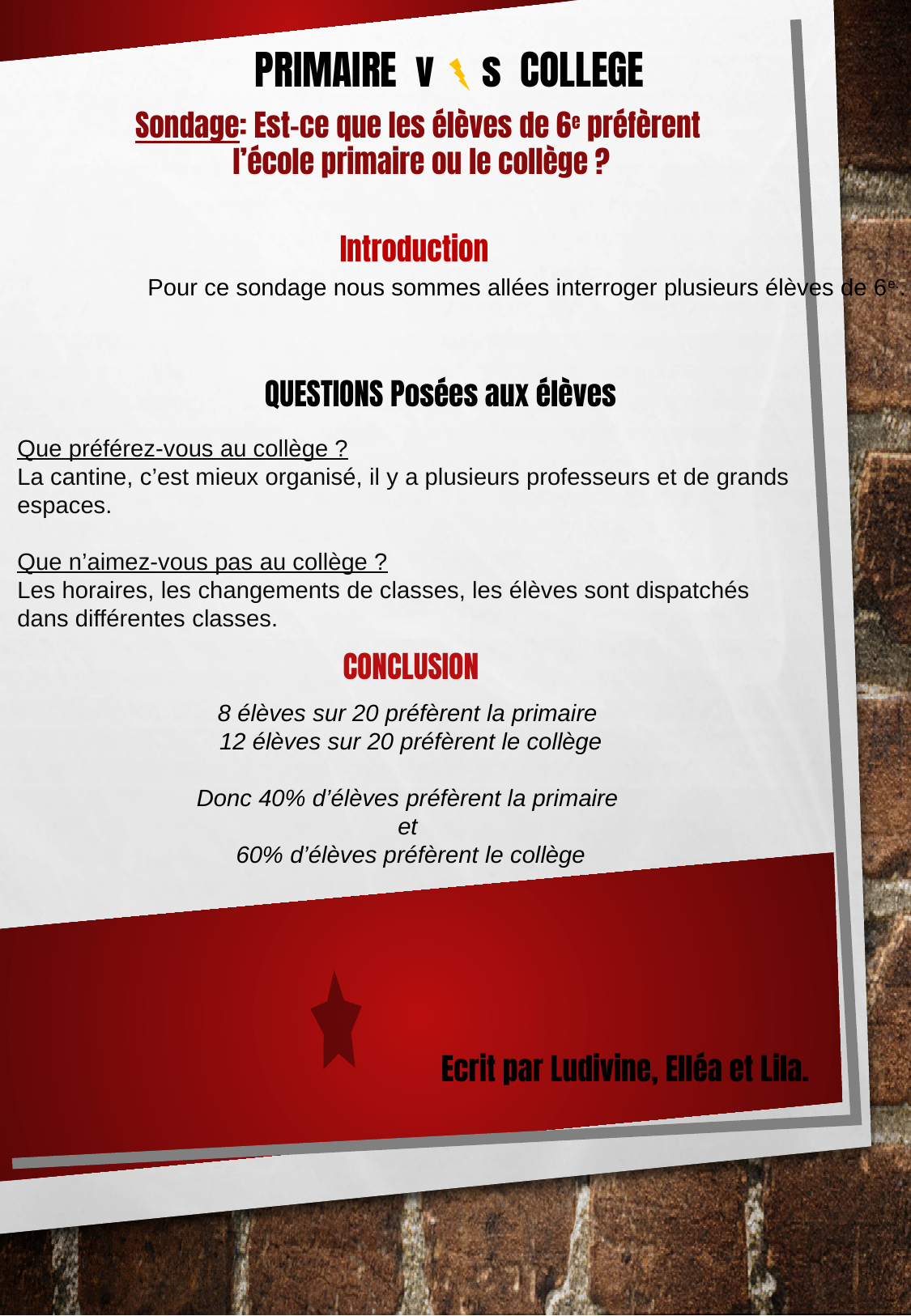

PRIMAIRE  v     s  COLLEGE

Sondage: Est-ce que les élèves de 6e préfèrent
l’école primaire ou le collège ?
 Introduction
Pour ce sondage nous sommes allées interroger plusieurs élèves de 6e..

QUESTIONS Posées aux élèves
Que préférez-vous au collège ?
La cantine, c’est mieux organisé, il y a plusieurs professeurs et de grands espaces.

Que n’aimez-vous pas au collège ?
Les horaires, les changements de classes, les élèves sont dispatchés dans différentes classes.
conclusion
8 élèves sur 20 préfèrent la primaire
12 élèves sur 20 préfèrent le collège

Donc 40% d’élèves préfèrent la primaire
et
60% d’élèves préfèrent le collège
Ecrit par Ludivine, Elléa et Lila.